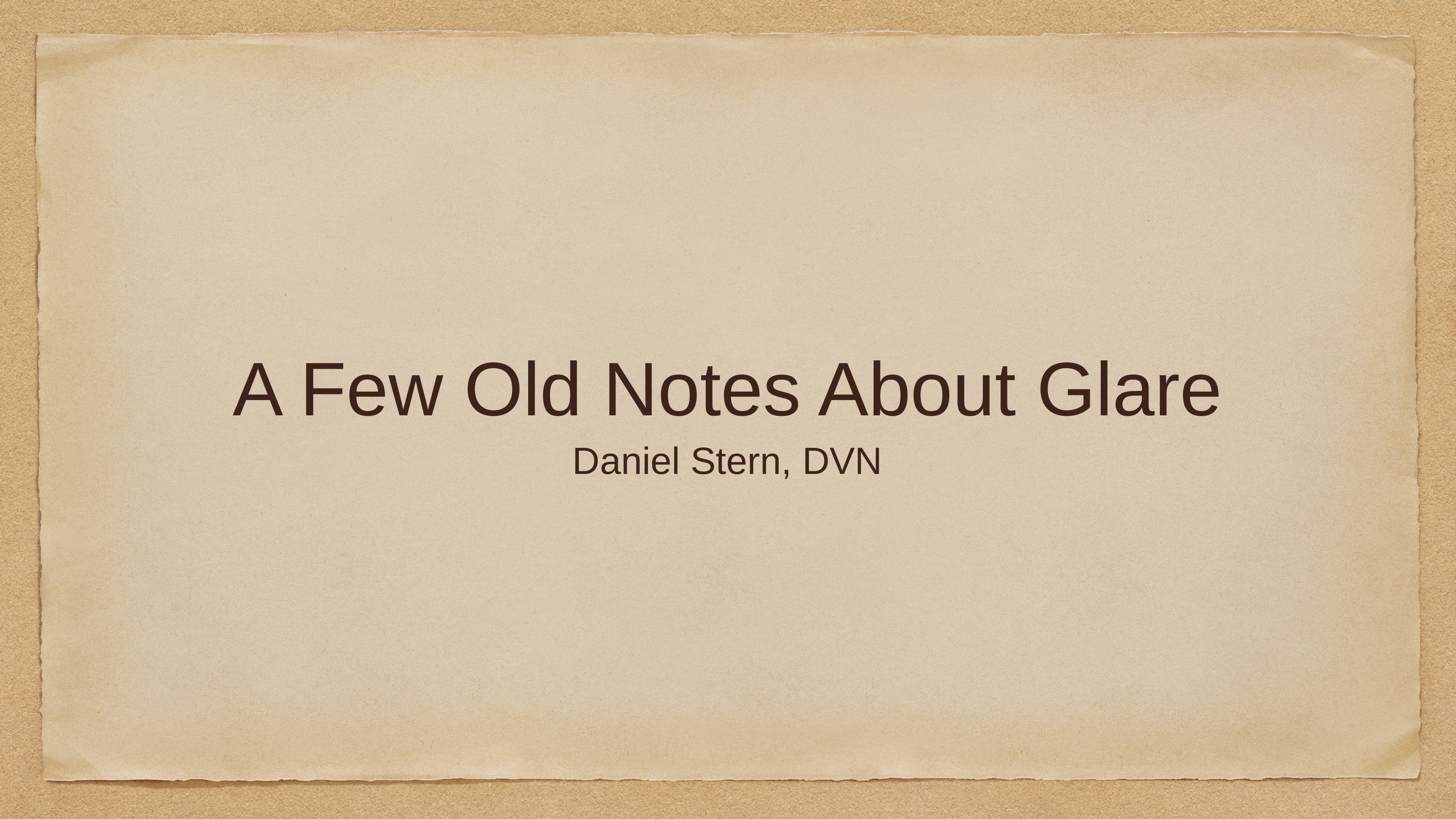

# A Few Old Notes About Glare
Daniel Stern, DVN